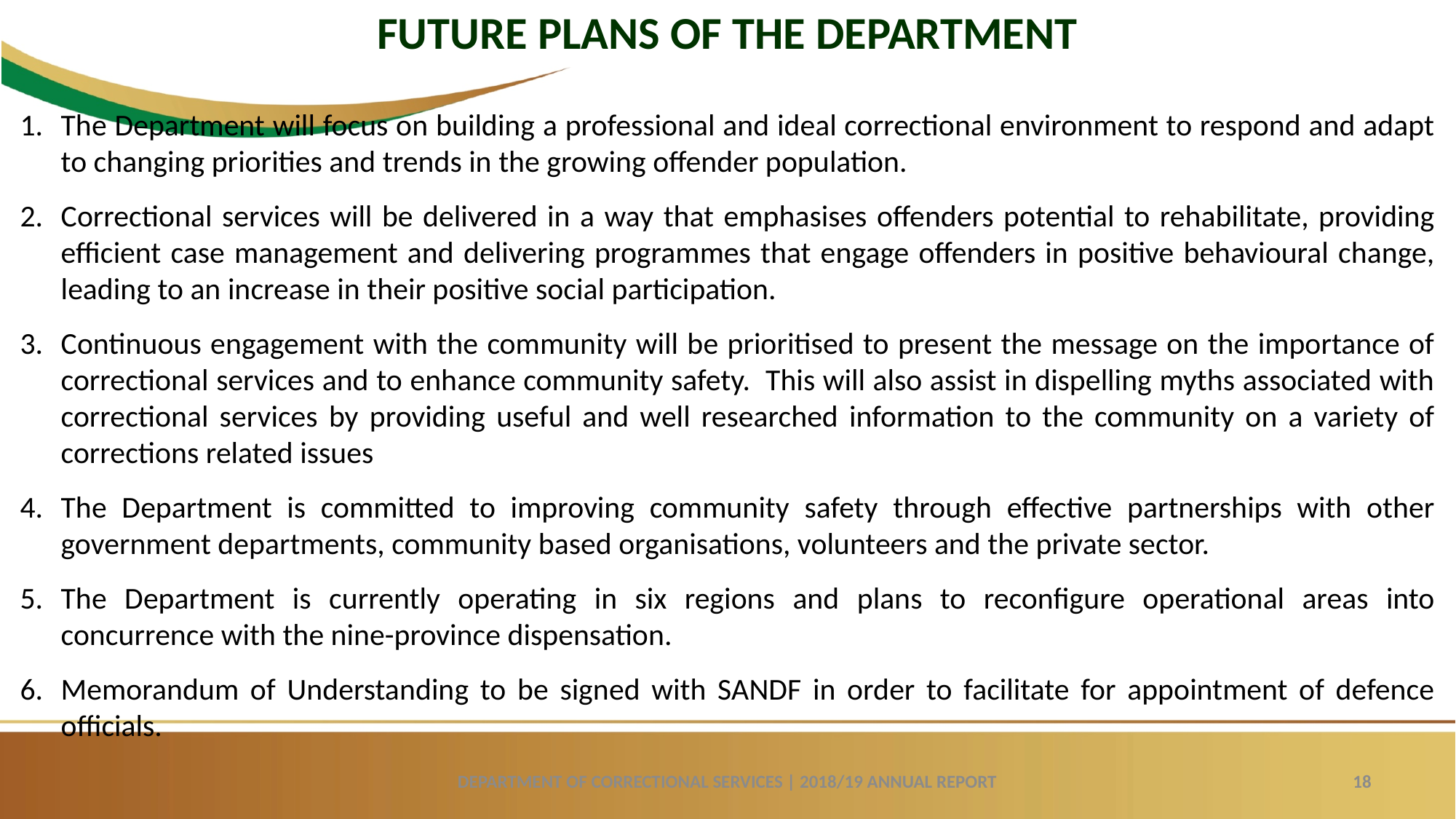

FUTURE PLANS OF THE DEPARTMENT
The Department will focus on building a professional and ideal correctional environment to respond and adapt to changing priorities and trends in the growing offender population.
Correctional services will be delivered in a way that emphasises offenders potential to rehabilitate, providing efficient case management and delivering programmes that engage offenders in positive behavioural change, leading to an increase in their positive social participation.
Continuous engagement with the community will be prioritised to present the message on the importance of correctional services and to enhance community safety.  This will also assist in dispelling myths associated with correctional services by providing useful and well researched information to the community on a variety of corrections related issues
The Department is committed to improving community safety through effective partnerships with other government departments, community based organisations, volunteers and the private sector.
The Department is currently operating in six regions and plans to reconfigure operational areas into concurrence with the nine-province dispensation.
Memorandum of Understanding to be signed with SANDF in order to facilitate for appointment of defence officials.

DEPARTMENT OF CORRECTIONAL SERVICES | 2018/19 ANNUAL REPORT
18